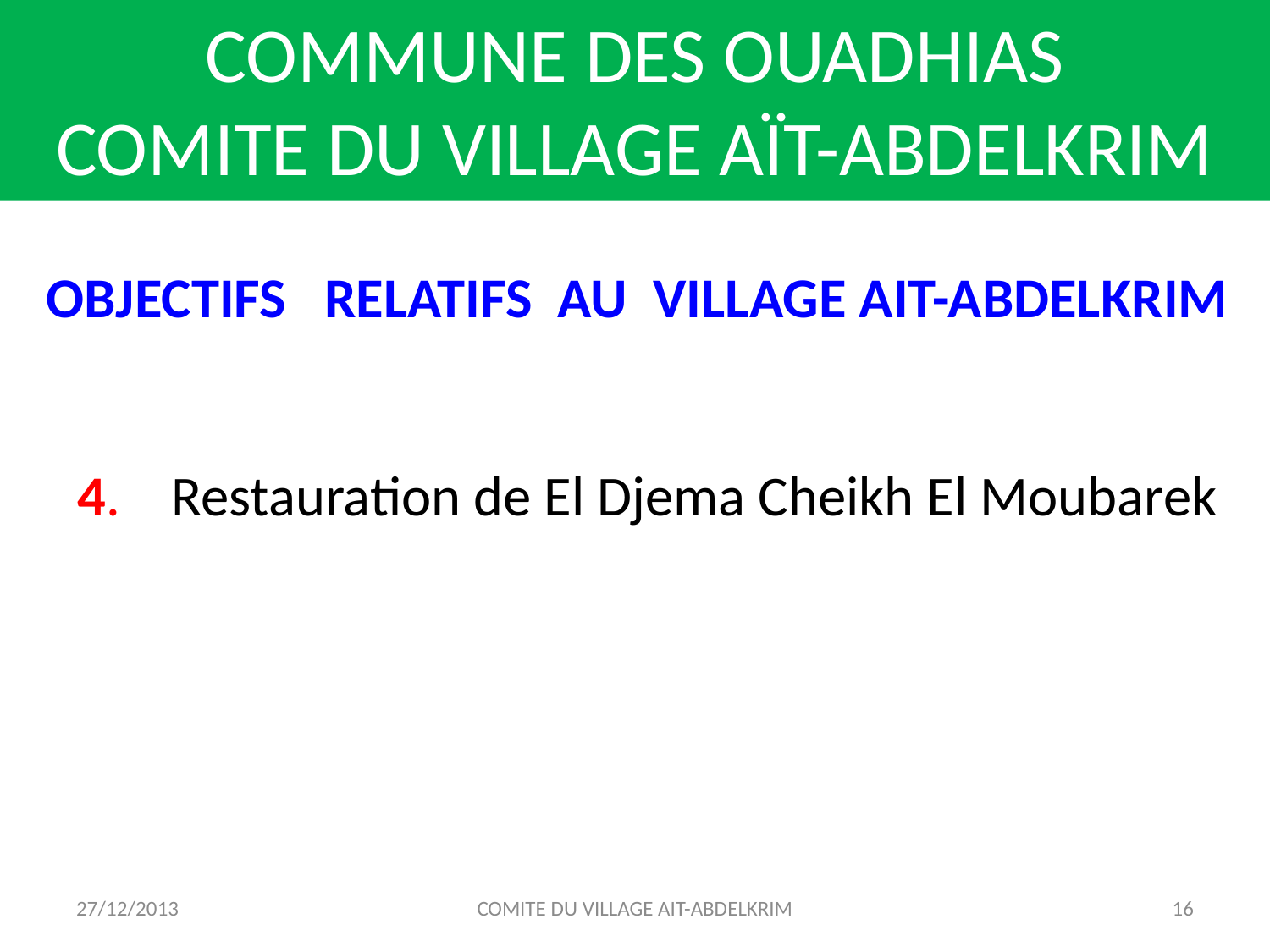

COMMUNE DES OUADHIAS
COMITE DU VILLAGE AÏT-ABDELKRIM
OBJECTIFS   RELATIFS  AU  VILLAGE AIT-ABDELKRIM
4.    Restauration de El Djema Cheikh El Moubarek
27/12/2013
COMITE DU VILLAGE AIT-ABDELKRIM
16